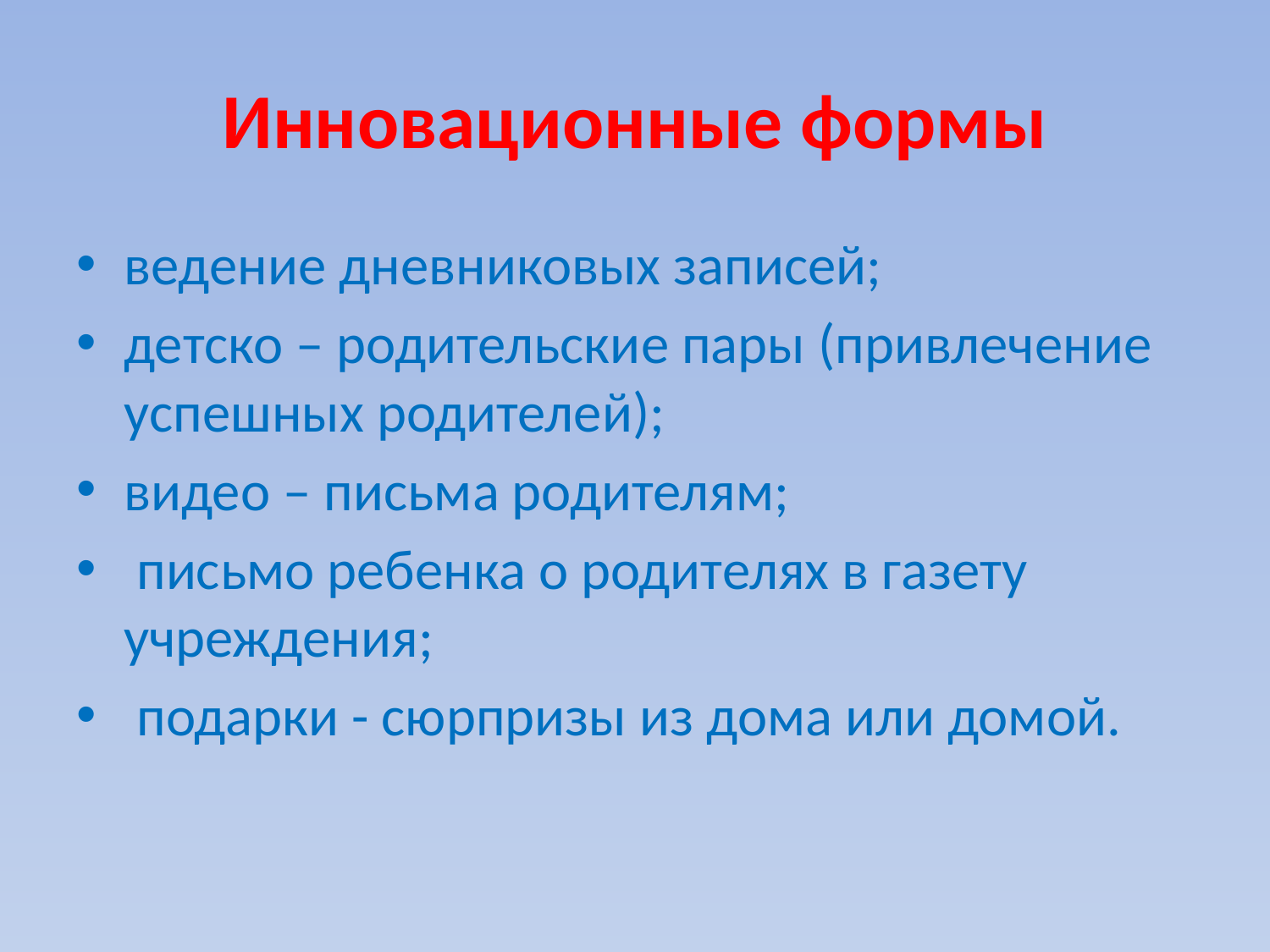

# Инновационные формы
ведение дневниковых записей;
детско – родительские пары (привлечение успешных родителей);
видео – письма родителям;
 письмо ребенка о родителях в газету учреждения;
 подарки - сюрпризы из дома или домой.